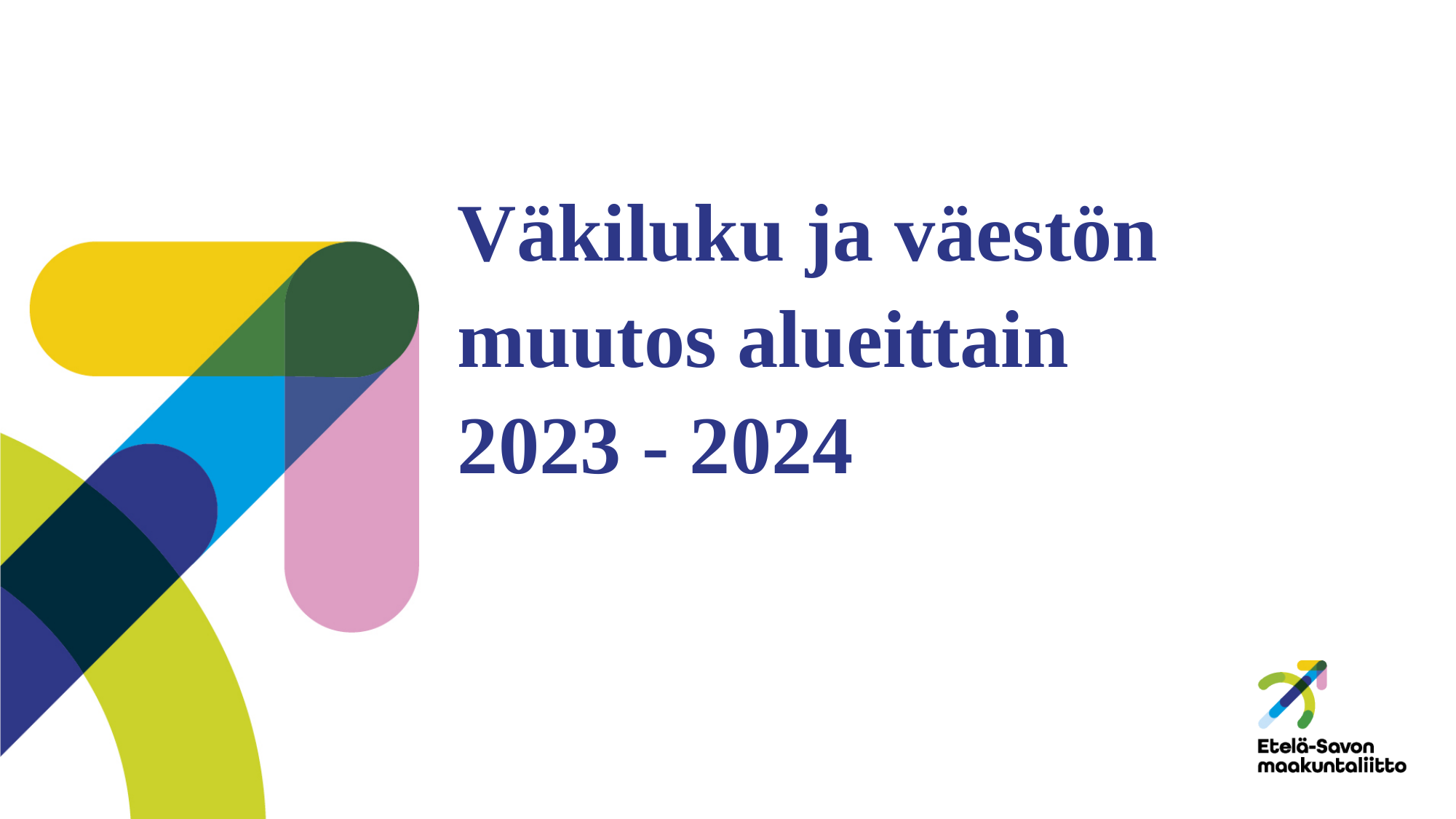

# Väkiluku ja väestön muutos alueittain 2023 - 2024